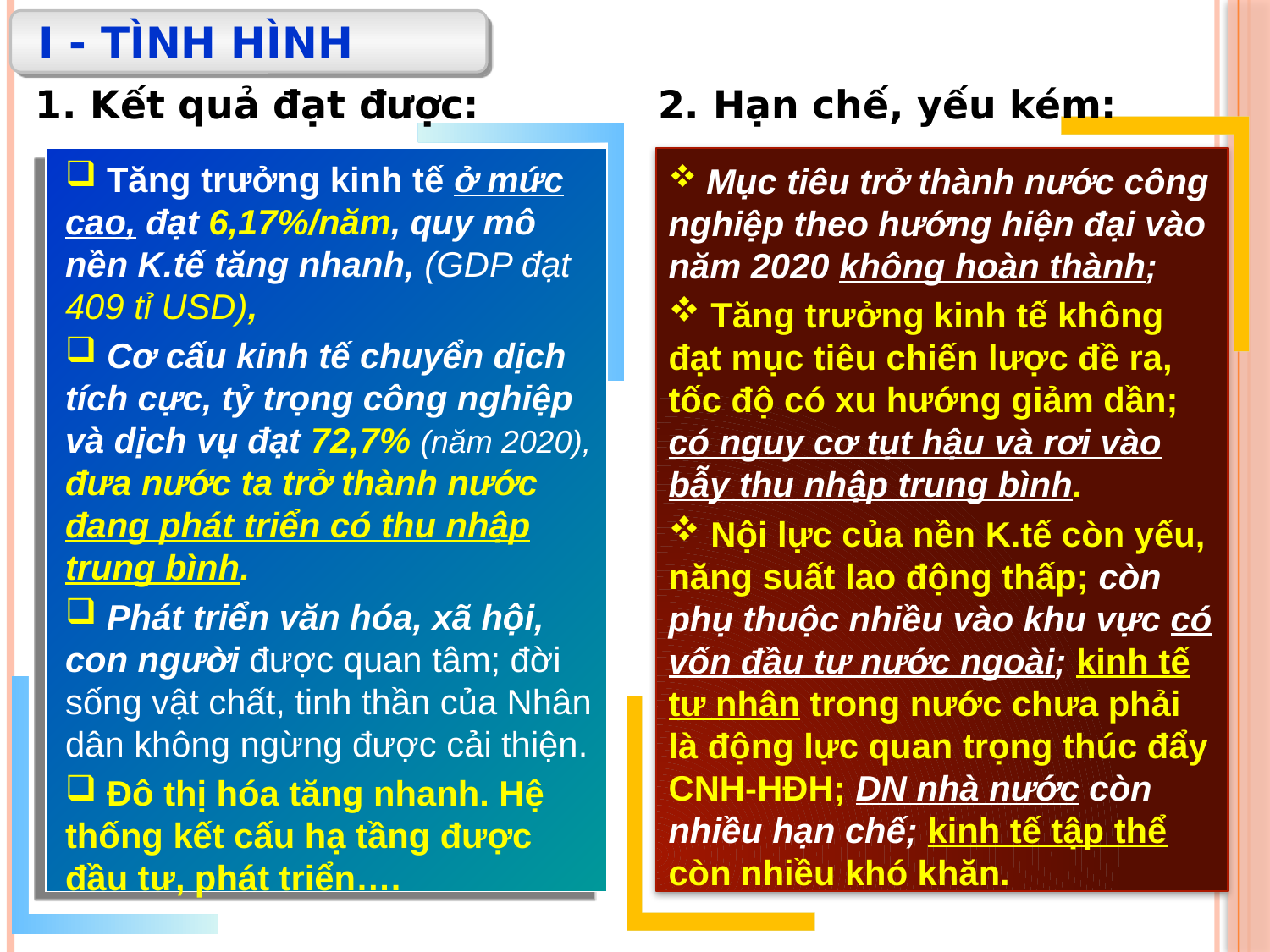

I - TÌNH HÌNH
 1. Kết quả đạt được:
2. Hạn chế, yếu kém:

 Tăng trưởng kinh tế ở mức cao, đạt 6,17%/năm, quy mô nền K.tế tăng nhanh, (GDP đạt 409 tỉ USD),
 Cơ cấu kinh tế chuyển dịch tích cực, tỷ trọng công nghiệp và dịch vụ đạt 72,7% (năm 2020), đưa nước ta trở thành nước đang phát triển có thu nhập trung bình.
 Phát triển văn hóa, xã hội, con người được quan tâm; đời sống vật chất, tinh thần của Nhân dân không ngừng được cải thiện.
 Đô thị hóa tăng nhanh. Hệ thống kết cấu hạ tầng được đầu tư, phát triển….

 Mục tiêu trở thành nước công nghiệp theo hướng hiện đại vào năm 2020 không hoàn thành;
 Tăng trưởng kinh tế không đạt mục tiêu chiến lược đề ra, tốc độ có xu hướng giảm dần; có nguy cơ tụt hậu và rơi vào bẫy thu nhập trung bình.
 Nội lực của nền K.tế còn yếu, năng suất lao động thấp; còn phụ thuộc nhiều vào khu vực có vốn đầu tư nước ngoài; kinh tế tư nhân trong nước chưa phải là động lực quan trọng thúc đẩy CNH-HĐH; DN nhà nước còn nhiều hạn chế; kinh tế tập thể còn nhiều khó khăn.

17